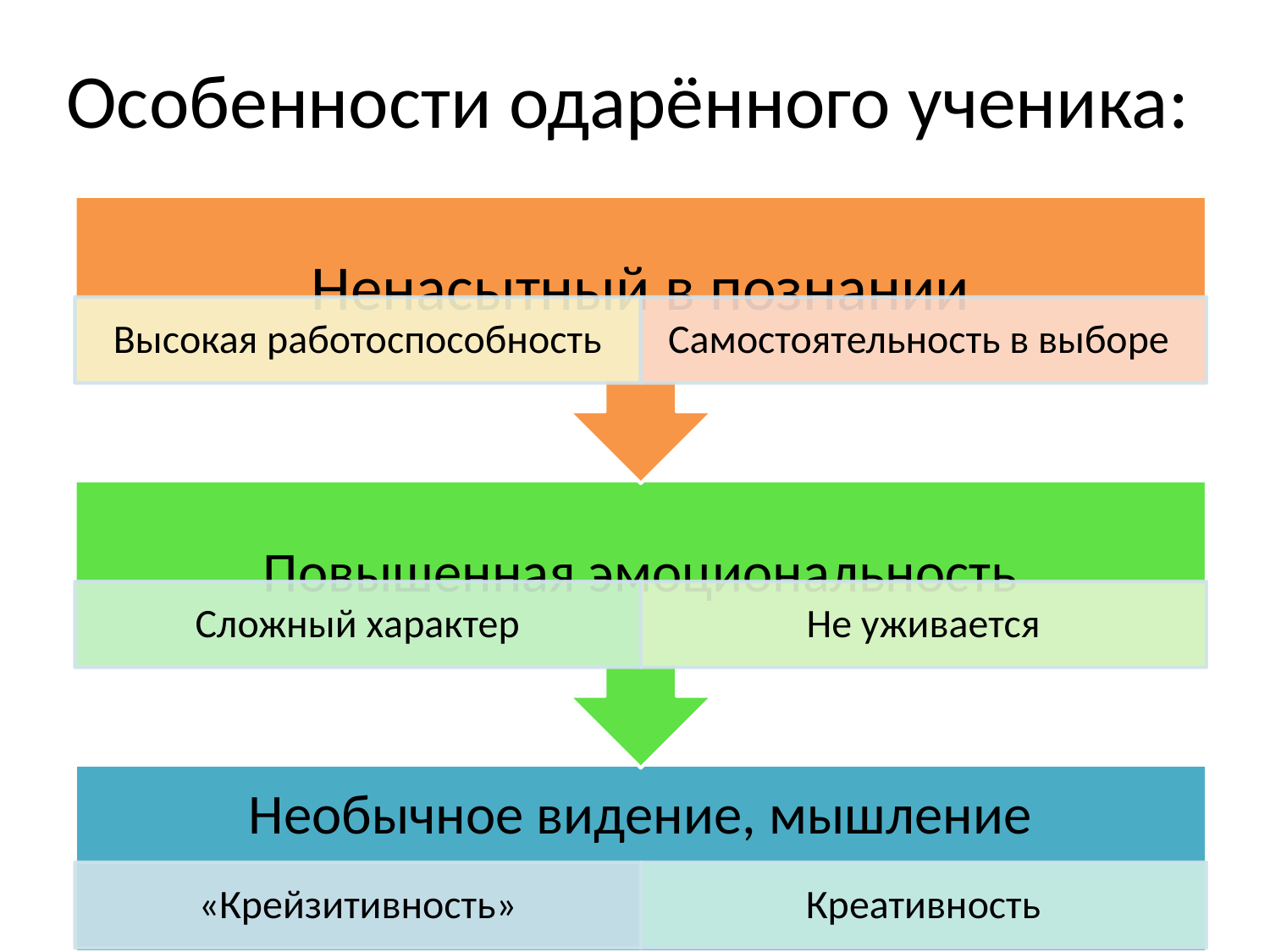

# Особенности одарённого ученика:
Необычное видение, мышление
«Крейзитивность»
Креативность
Повышенная эмоциональность
Сложный характер
Не уживается
Ненасытный в познании
Высокая работоспособность
Самостоятельность в выборе